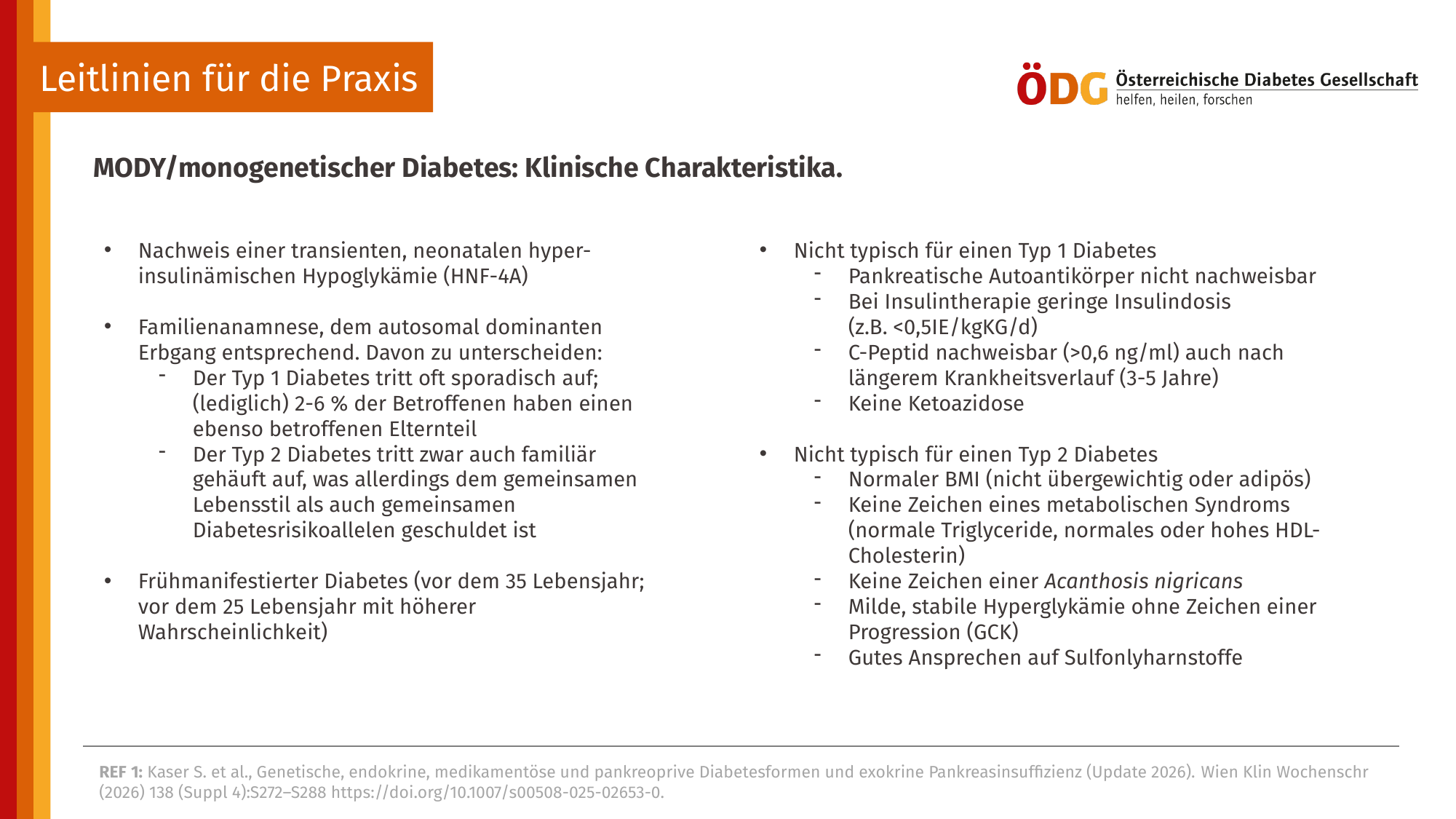

MODY/monogenetischer Diabetes: Klinische Charakteristika.
Nachweis einer transienten, neonatalen hyper-insulinämischen Hypoglykämie (HNF-4A)

Familienanamnese, dem autosomal dominanten Erbgang entsprechend. Davon zu unterscheiden:
Der Typ 1 Diabetes tritt oft sporadisch auf; (lediglich) 2-6 % der Betroffenen haben einen ebenso betroffenen Elternteil
Der Typ 2 Diabetes tritt zwar auch familiär gehäuft auf, was allerdings dem gemeinsamen Lebensstil als auch gemeinsamen Diabetesrisikoallelen geschuldet ist

Frühmanifestierter Diabetes (vor dem 35 Lebensjahr; vor dem 25 Lebensjahr mit höherer Wahrscheinlichkeit)

Nicht typisch für einen Typ 1 Diabetes
Pankreatische Autoantikörper nicht nachweisbar
Bei Insulintherapie geringe Insulindosis
(z.B. <0,5IE/kgKG/d)
C-Peptid nachweisbar (>0,6 ng/ml) auch nach längerem Krankheitsverlauf (3-5 Jahre)
Keine Ketoazidose

Nicht typisch für einen Typ 2 Diabetes
Normaler BMI (nicht übergewichtig oder adipös)
Keine Zeichen eines metabolischen Syndroms (normale Triglyceride, normales oder hohes HDL-Cholesterin)
Keine Zeichen einer Acanthosis nigricans
Milde, stabile Hyperglykämie ohne Zeichen einer Progression (GCK)
Gutes Ansprechen auf Sulfonlyharnstoffe
| REF 1: Kaser S. et al., Genetische, endokrine, medikamentöse und pankreoprive Diabetesformen und exokrine Pankreasinsuffizienz (Update 2026). Wien Klin Wochenschr (2026) 138 (Suppl 4):S272–S288 https://doi.org/10.1007/s00508-025-02653-0. |
| --- |